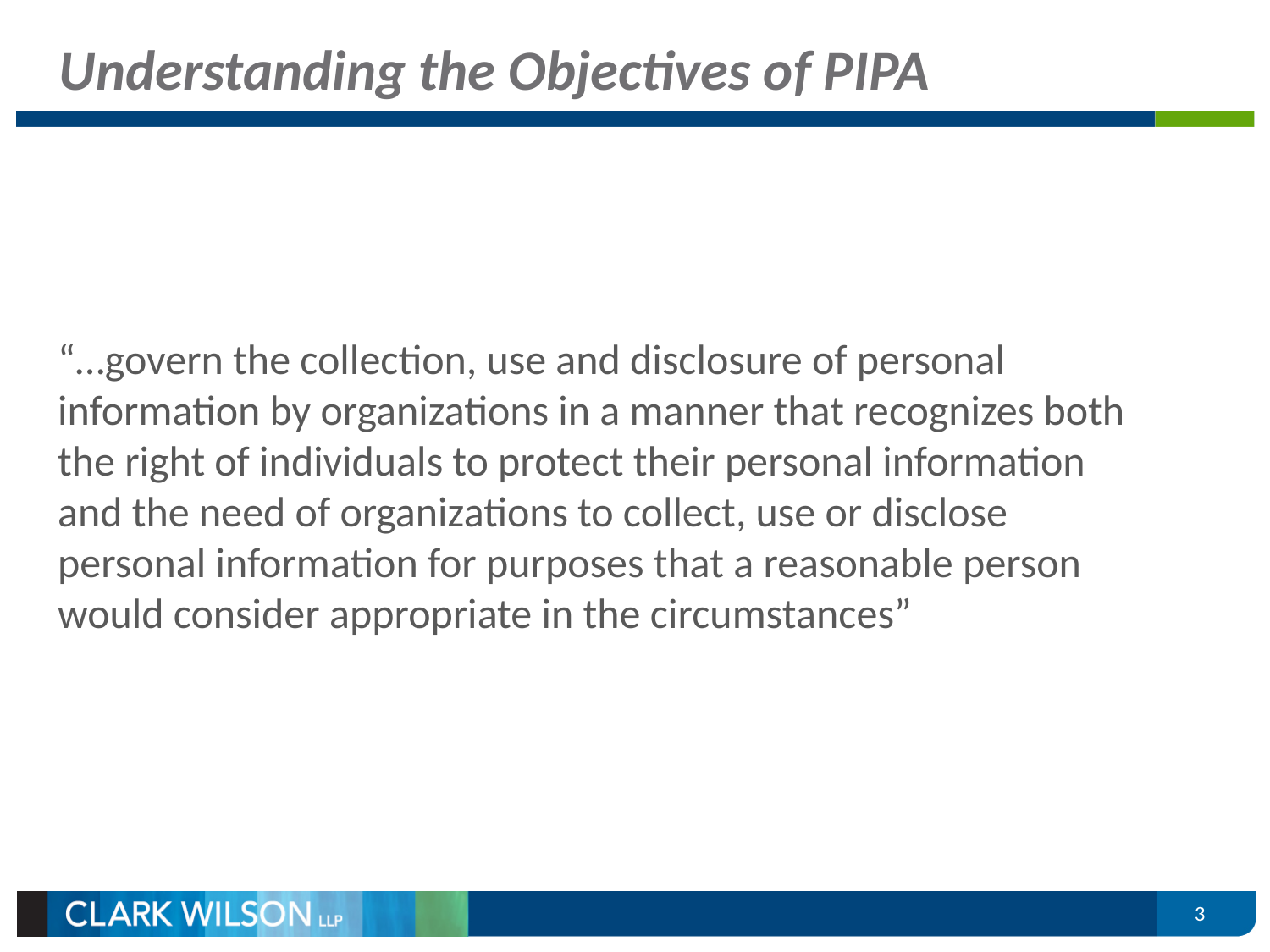

# Understanding the Objectives of PIPA

“…govern the collection, use and disclosure of personal information by organizations in a manner that recognizes both the right of individuals to protect their personal information and the need of organizations to collect, use or disclose personal information for purposes that a reasonable person would consider appropriate in the circumstances”
3